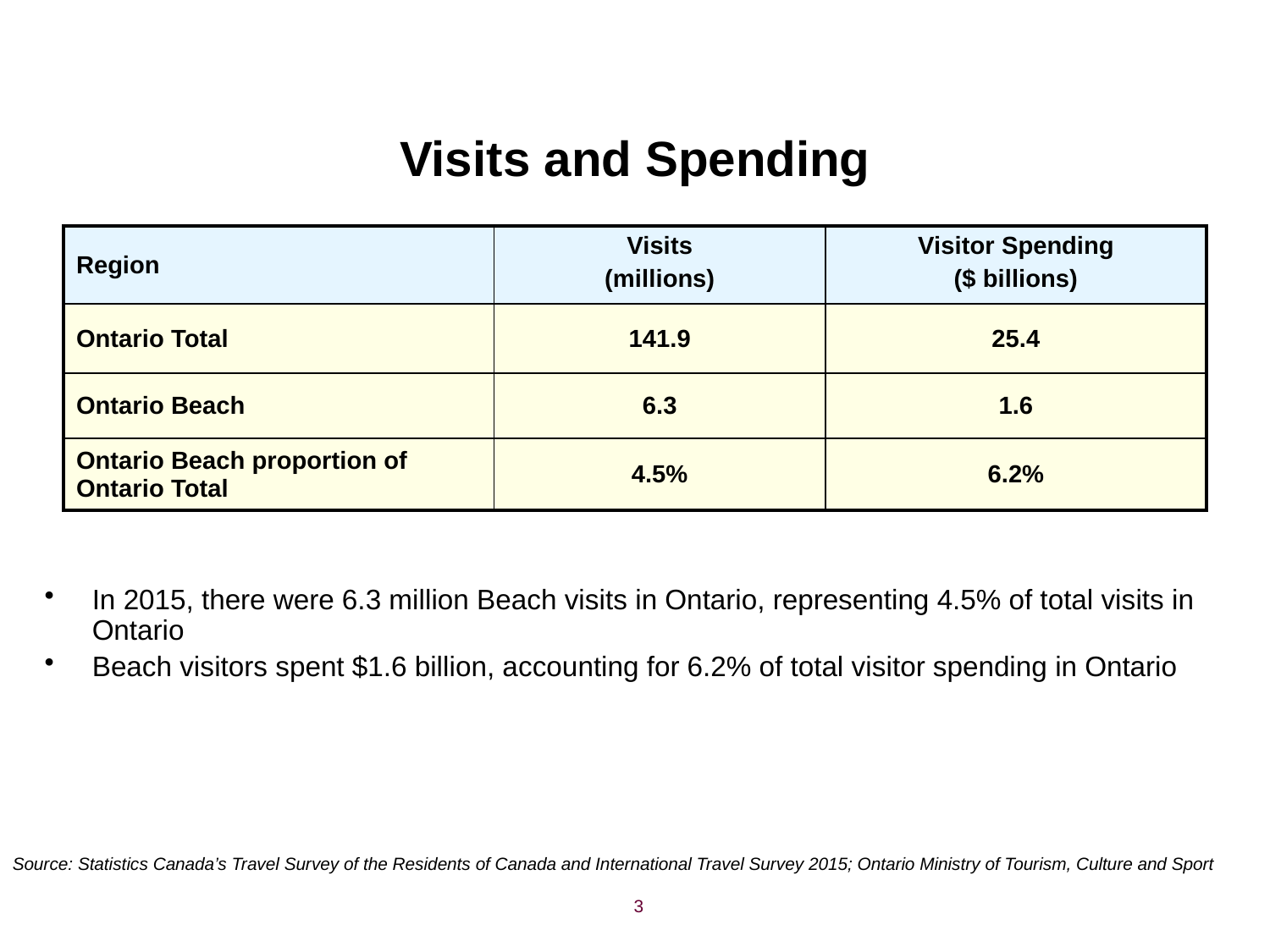

# Visits and Spending
| Region | Visits (millions) | Visitor Spending ($ billions) |
| --- | --- | --- |
| Ontario Total | 141.9 | 25.4 |
| Ontario Beach | 6.3 | 1.6 |
| Ontario Beach proportion of Ontario Total | 4.5% | 6.2% |
In 2015, there were 6.3 million Beach visits in Ontario, representing 4.5% of total visits in Ontario
Beach visitors spent $1.6 billion, accounting for 6.2% of total visitor spending in Ontario

Source: Statistics Canada’s Travel Survey of the Residents of Canada and International Travel Survey 2015; Ontario Ministry of Tourism, Culture and Sport
3